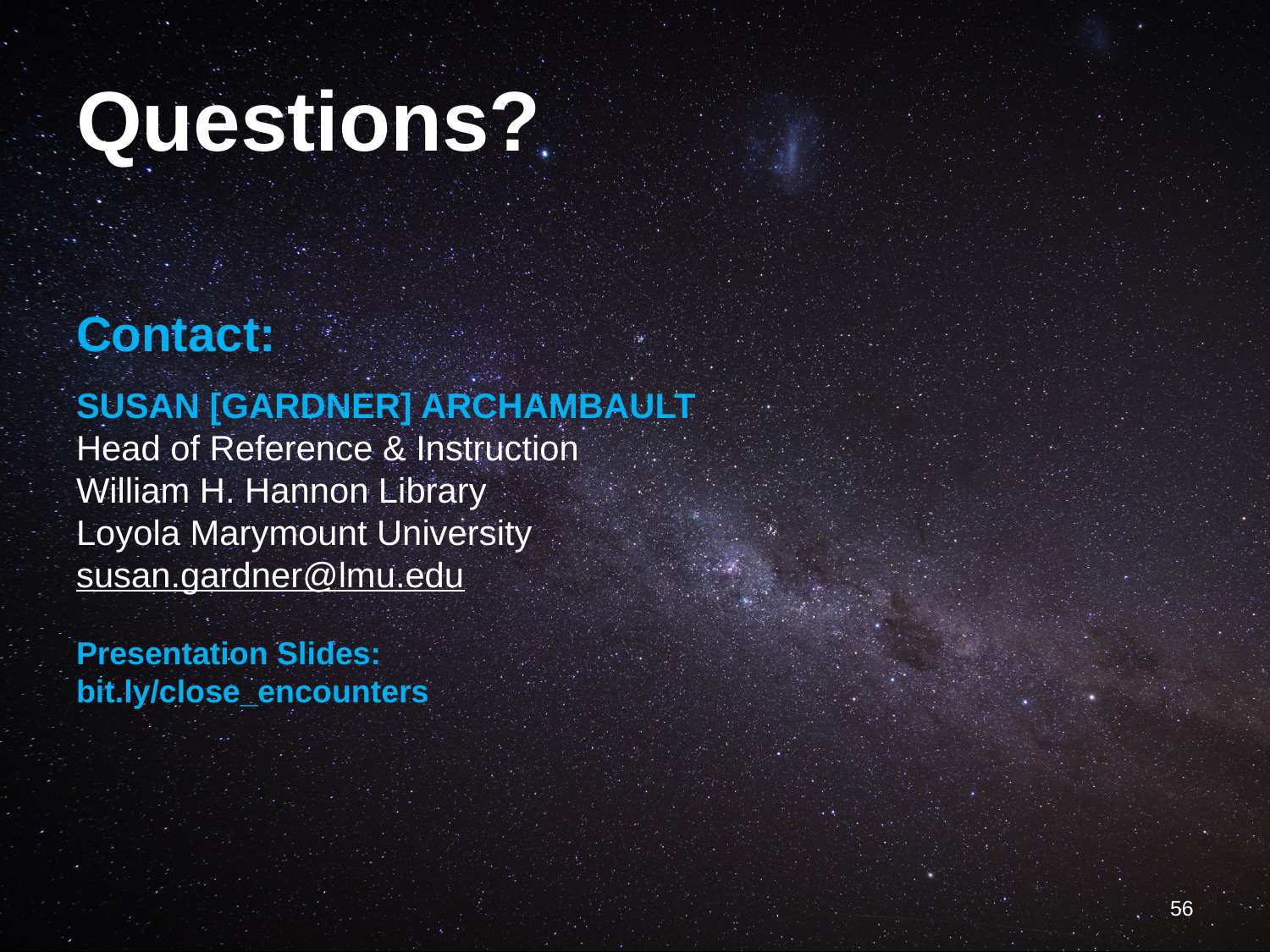

# Questions?
Contact:
SUSAN [GARDNER] ARCHAMBAULT
Head of Reference & Instruction
William H. Hannon Library
Loyola Marymount University
susan.gardner@lmu.edu
Presentation Slides:
bit.ly/close_encounters

56